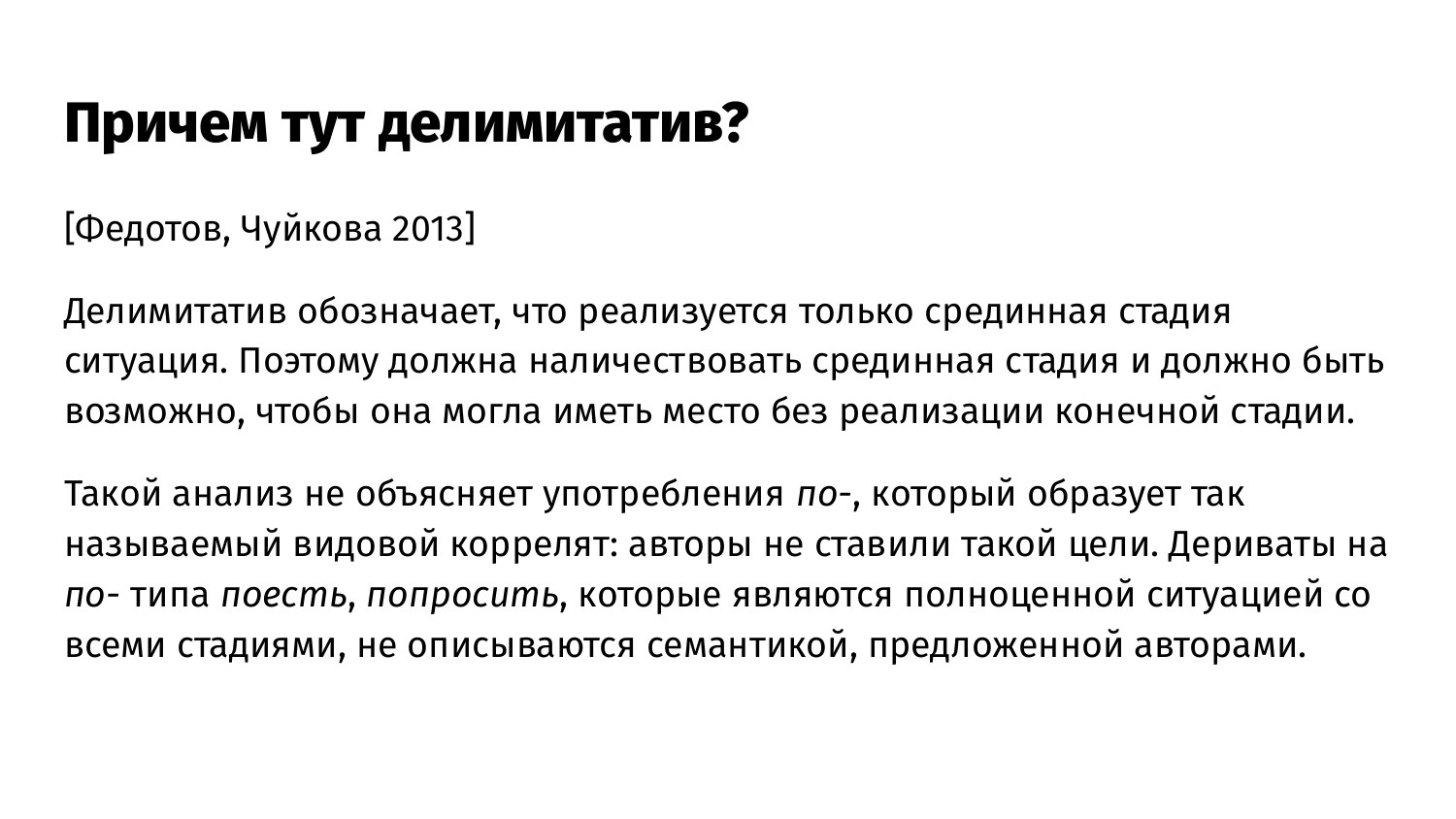

# Причем тут делимитатив?
[Федотов, Чуйкова 2013]
Делимитатив обозначает, что реализуется только срединная стадия ситуация. Поэтому должна наличествовать срединная стадия и должно быть возможно, чтобы она могла иметь место без реализации конечной стадии.
Такой анализ не объясняет употребления по-, который образует так называемый видовой коррелят: авторы не ставили такой цели. Дериваты на по- типа поесть, попросить, которые являются полноценной ситуацией со всеми стадиями, не описываются семантикой, предложенной авторами.